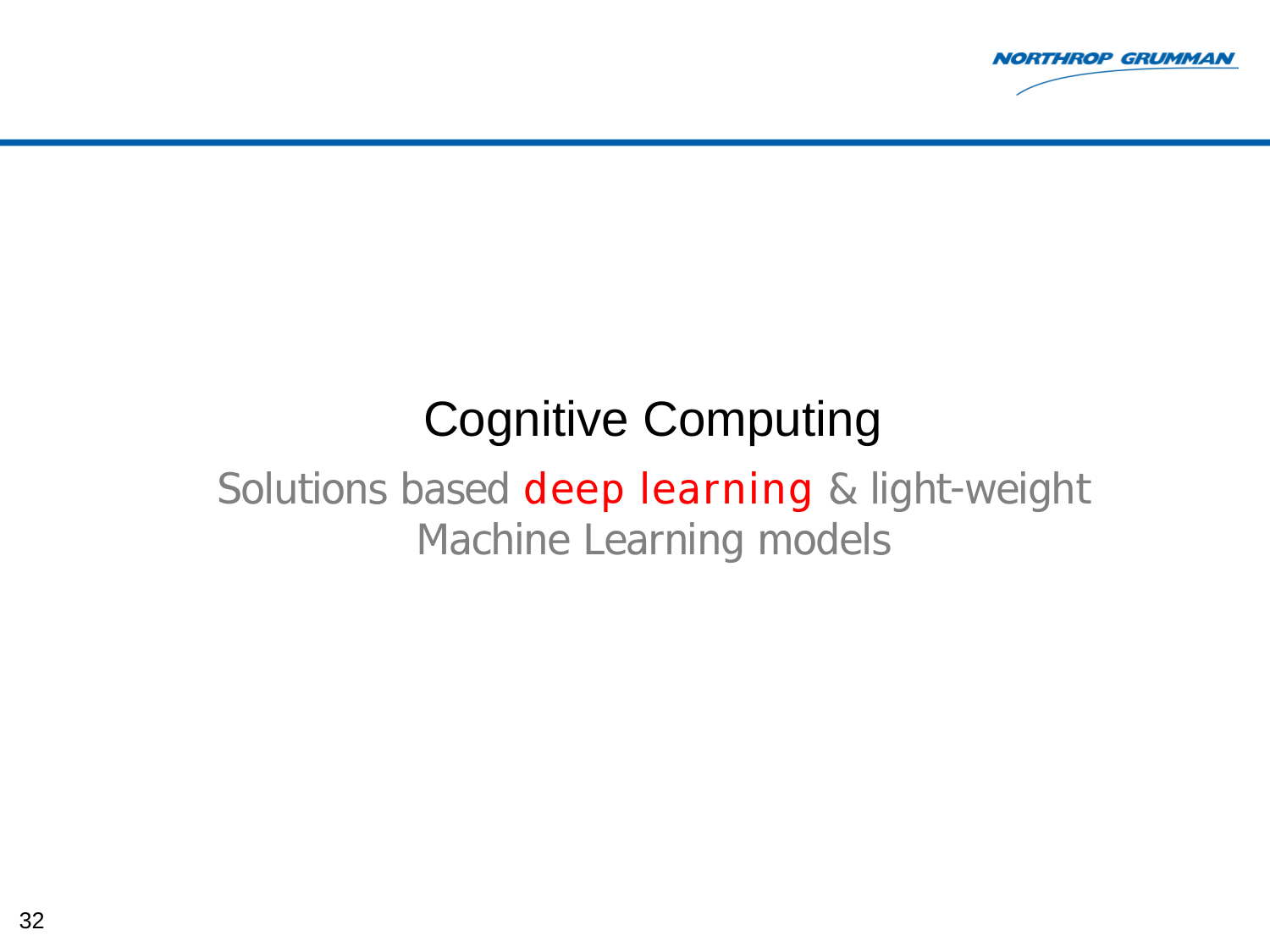

# Cognitive Computing
Solutions based deep learning & light-weight Machine Learning models
32